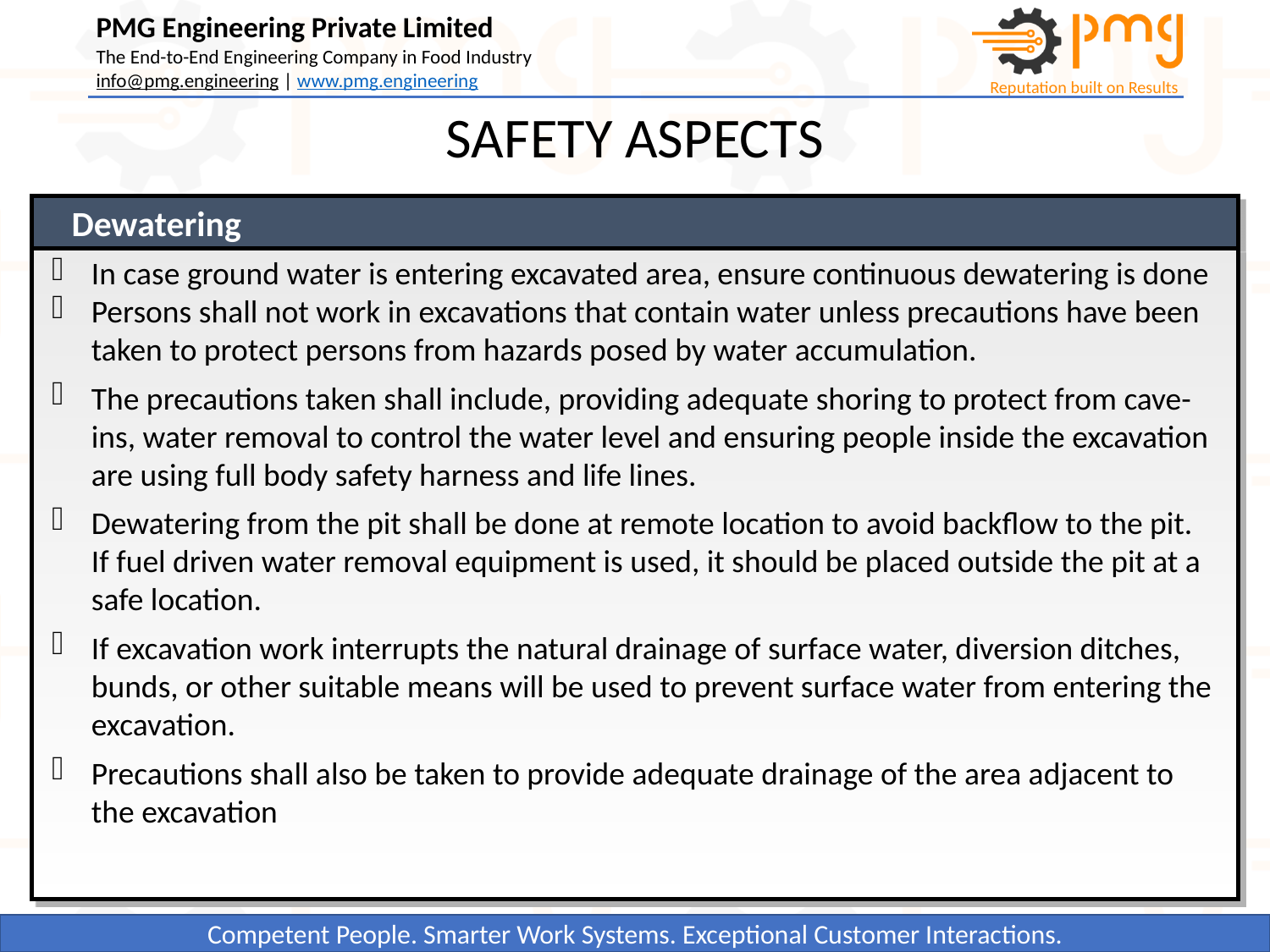

SAFETY ASPECTS
Dewatering
In case ground water is entering excavated area, ensure continuous dewatering is done
Persons shall not work in excavations that contain water unless precautions have been taken to protect persons from hazards posed by water accumulation.
The precautions taken shall include, providing adequate shoring to protect from cave-ins, water removal to control the water level and ensuring people inside the excavation are using full body safety harness and life lines.
Dewatering from the pit shall be done at remote location to avoid backflow to the pit. If fuel driven water removal equipment is used, it should be placed outside the pit at a safe location.
If excavation work interrupts the natural drainage of surface water, diversion ditches, bunds, or other suitable means will be used to prevent surface water from entering the excavation.
Precautions shall also be taken to provide adequate drainage of the area adjacent to the excavation